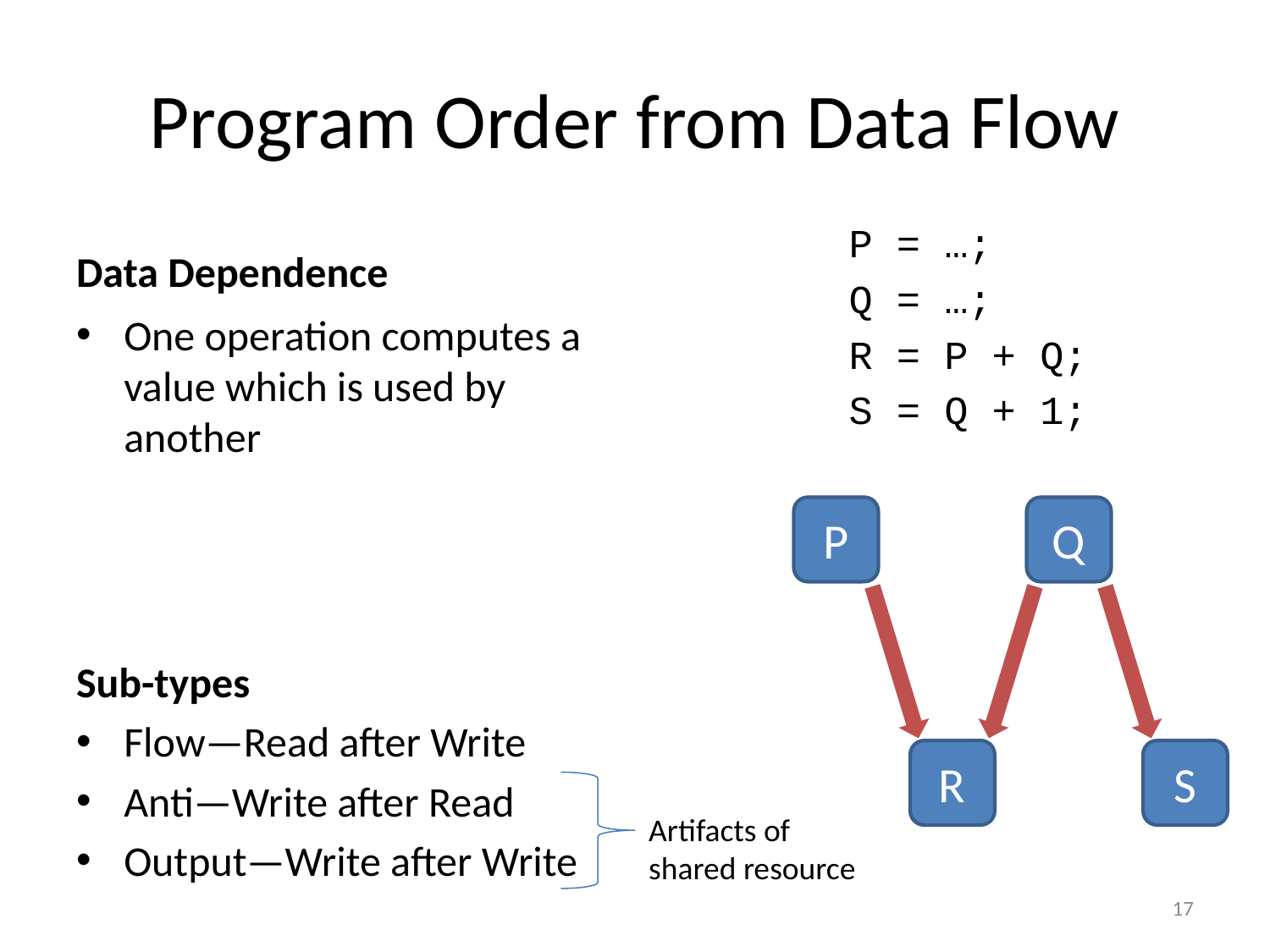

# Program Order from Data Flow
P = …;
Q = …;
R = P + Q;
S = Q + 1;
Data Dependence
One operation computes a value which is used by another
P
Q

Sub-types
Flow—Read after Write
Anti—Write after Read
Output—Write after Write

R
S

Artifacts of
shared resource
17